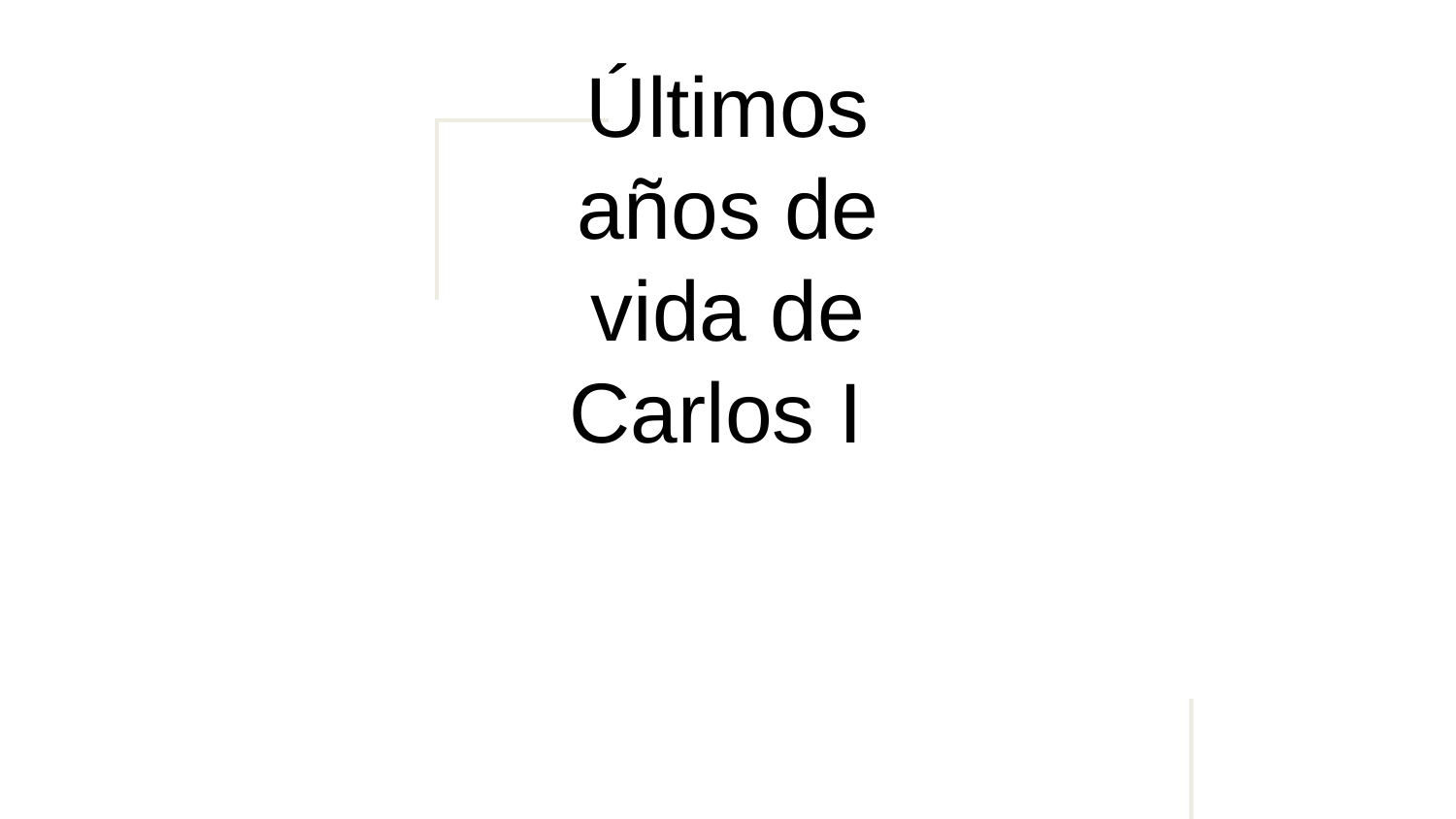

Últimos años de vida de Carlos I